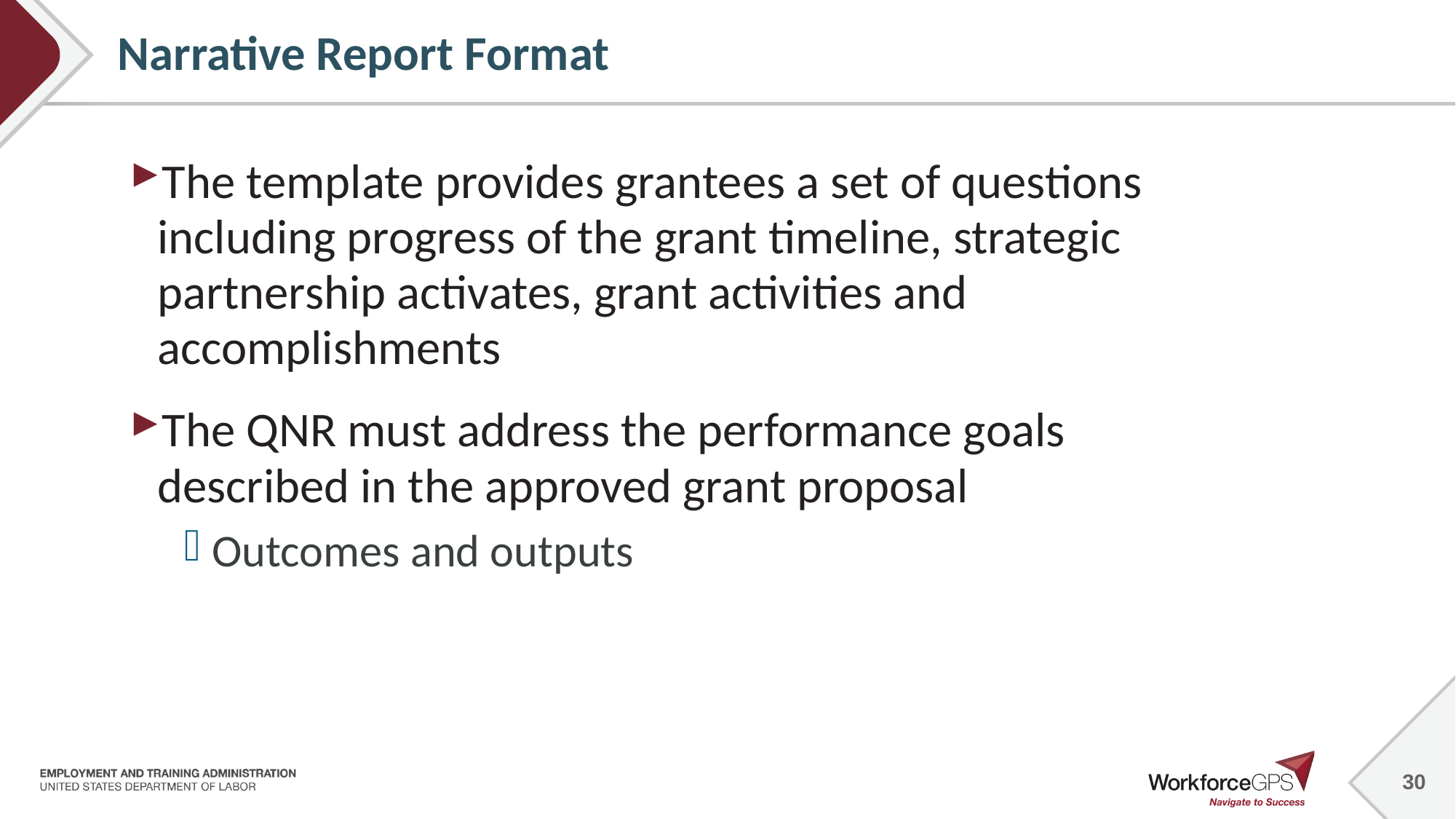

30
# Narrative Report Format
The template provides grantees a set of questions including progress of the grant timeline, strategic partnership activates, grant activities and accomplishments
The QNR must address the performance goals described in the approved grant proposal
Outcomes and outputs